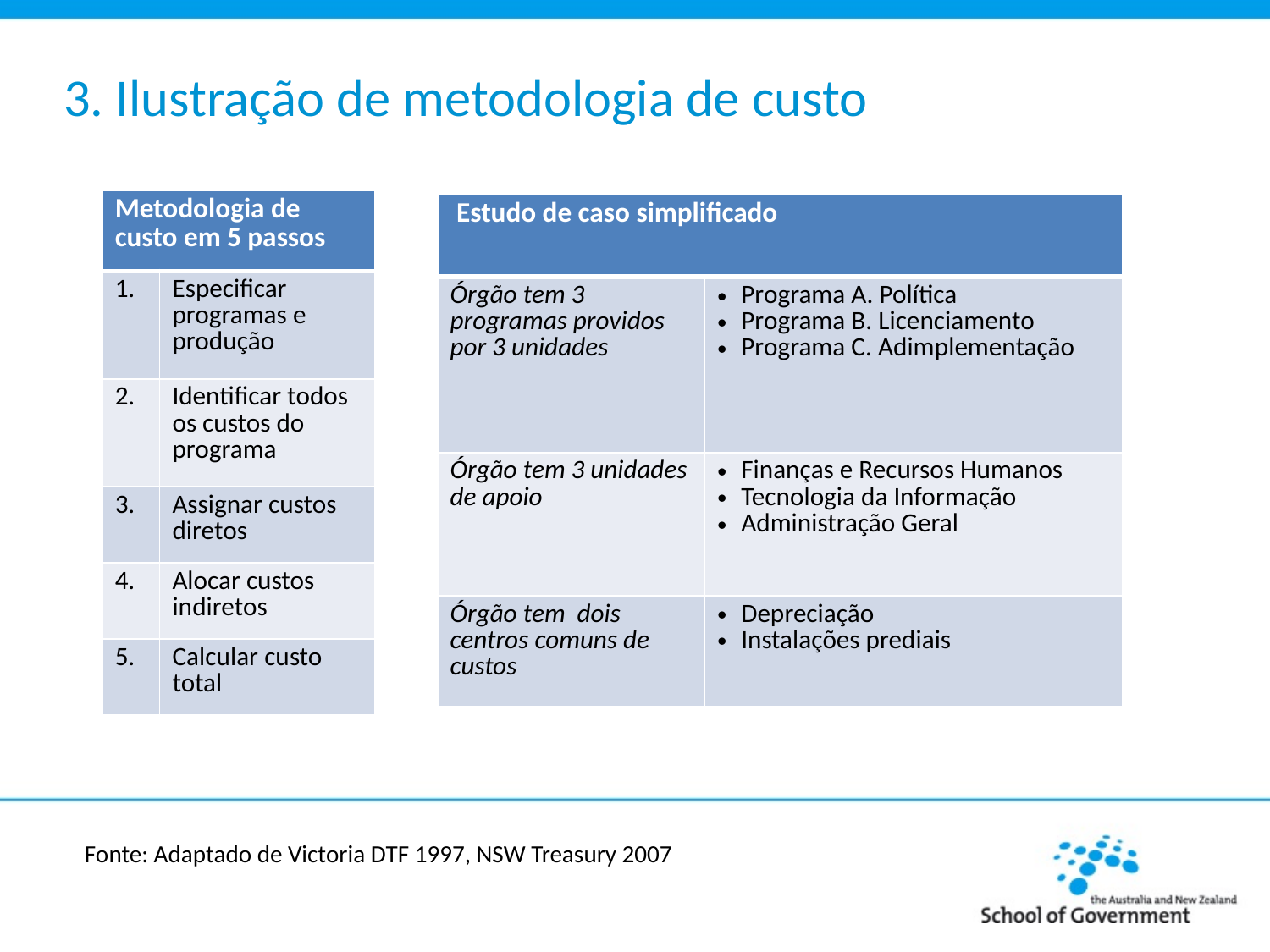

# 3. Ilustração de metodologia de custo
| Metodologia de custo em 5 passos |  |
| --- | --- |
| 1. | Especificar programas e produção |
| 2. | Identificar todos os custos do programa |
| 3. | Assignar custos diretos |
| 4. | Alocar custos indiretos |
| 5. | Calcular custo total |
| Estudo de caso simplificado |  |
| --- | --- |
| Órgão tem 3 programas providos por 3 unidades | Programa A. Política Programa B. Licenciamento Programa C. Adimplementação |
| Órgão tem 3 unidades de apoio | Finanças e Recursos Humanos Tecnologia da Informação Administração Geral |
| Órgão tem dois centros comuns de custos | Depreciação Instalações prediais |
Fonte: Adaptado de Victoria DTF 1997, NSW Treasury 2007